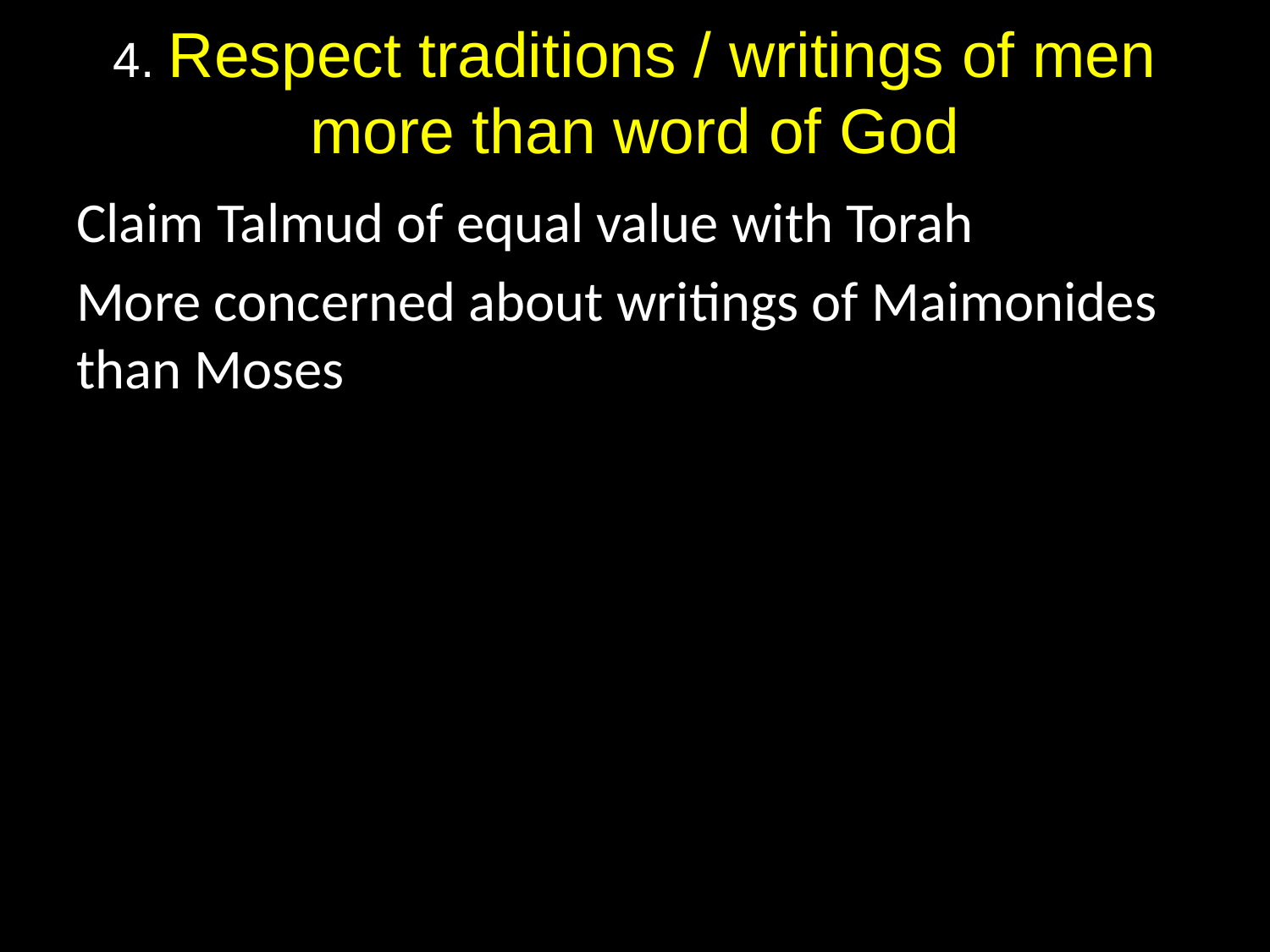

# 4. Respect traditions / writings of men more than word of God
Claim Talmud of equal value with Torah
More concerned about writings of Maimonides than Moses